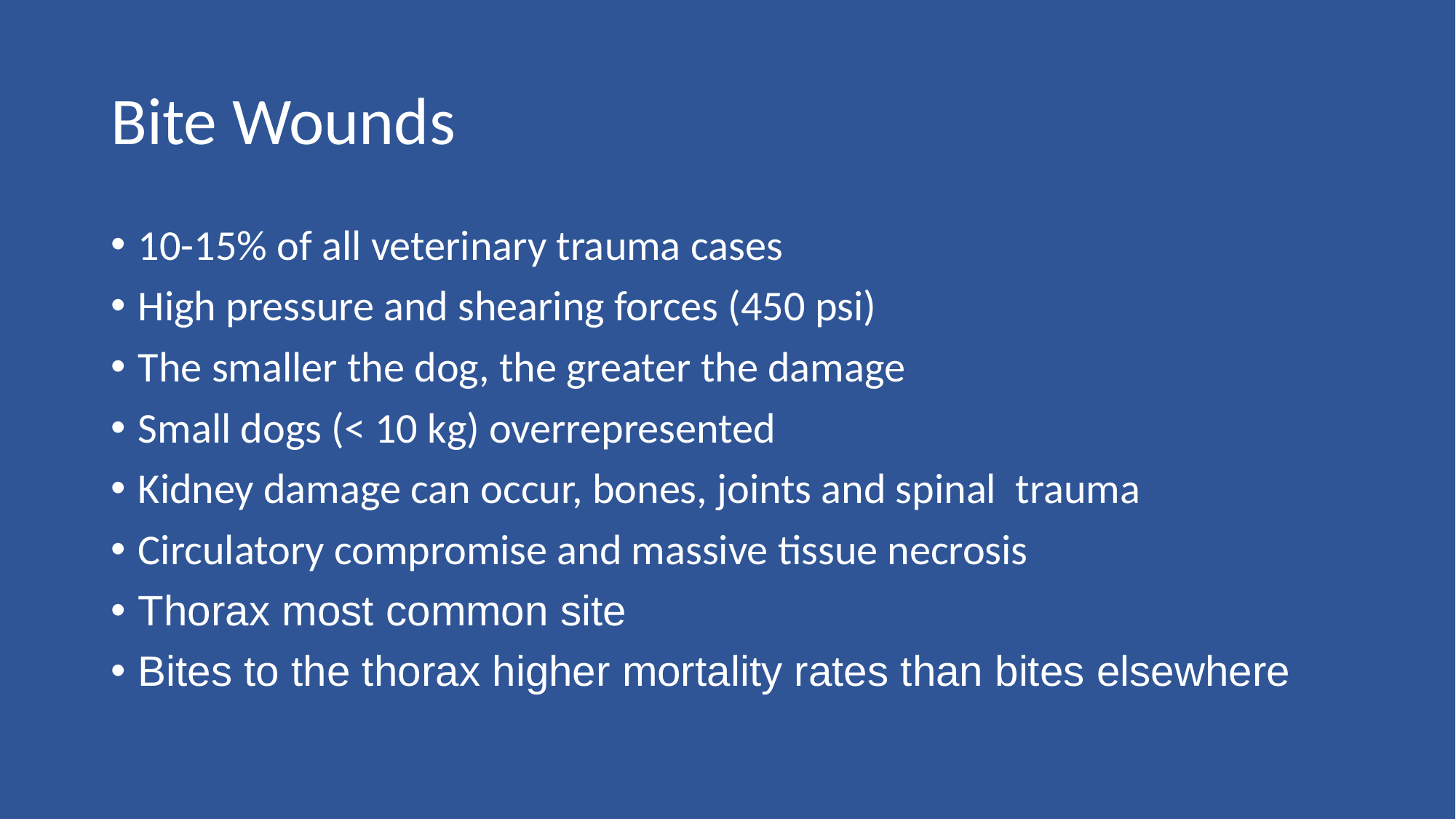

# Bite Wounds
10-15% of all veterinary trauma cases
High pressure and shearing forces (450 psi)
The smaller the dog, the greater the damage
Small dogs (< 10 kg) overrepresented
Kidney damage can occur, bones, joints and spinal  trauma
Circulatory compromise and massive tissue necrosis
Thorax most common site
Bites to the thorax higher mortality rates than bites elsewhere